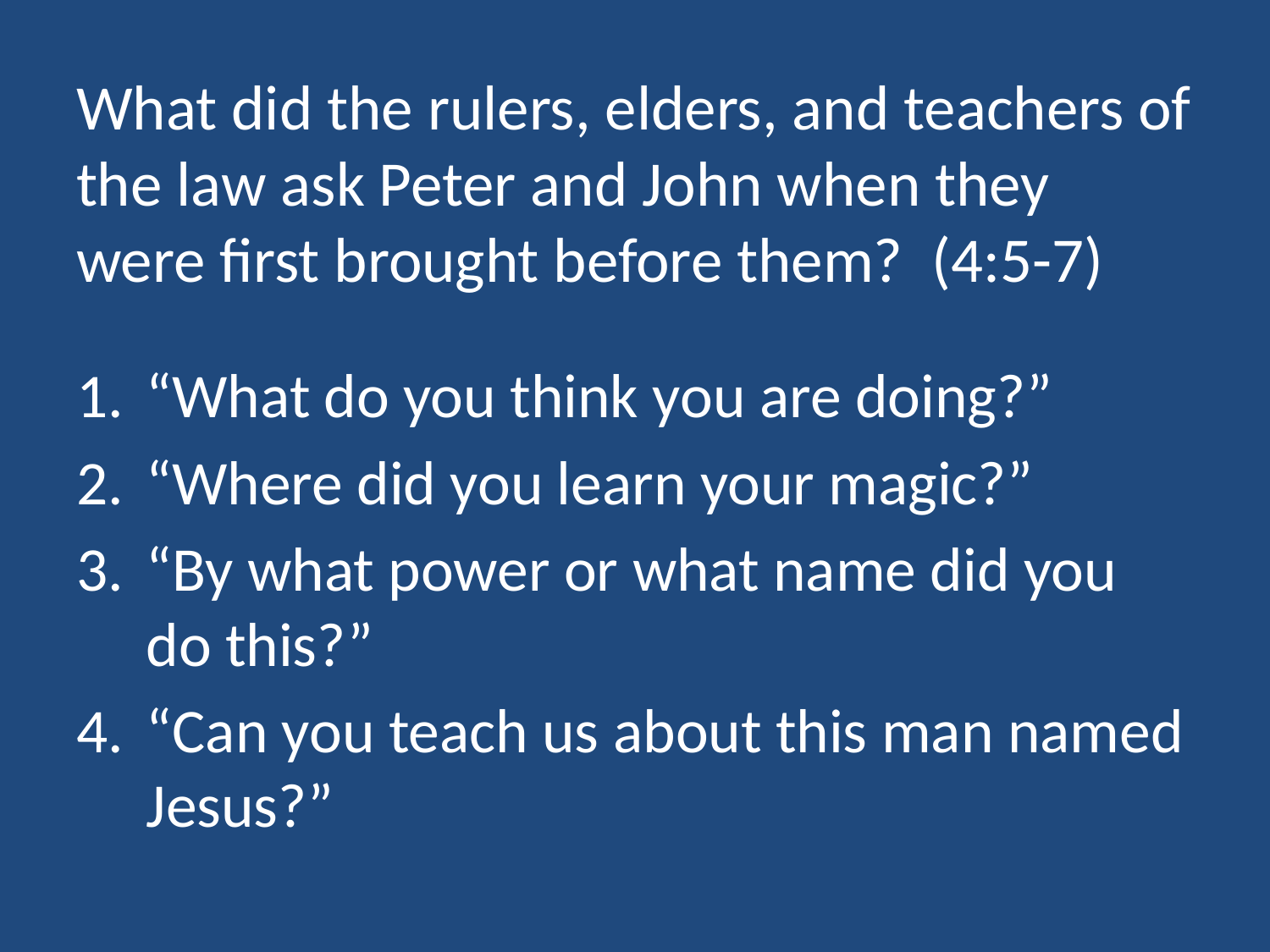

# What did the rulers, elders, and teachers of the law ask Peter and John when they were first brought before them?  (4:5-7)
“What do you think you are doing?”
“Where did you learn your magic?”
“By what power or what name did you do this?”
“Can you teach us about this man named Jesus?”